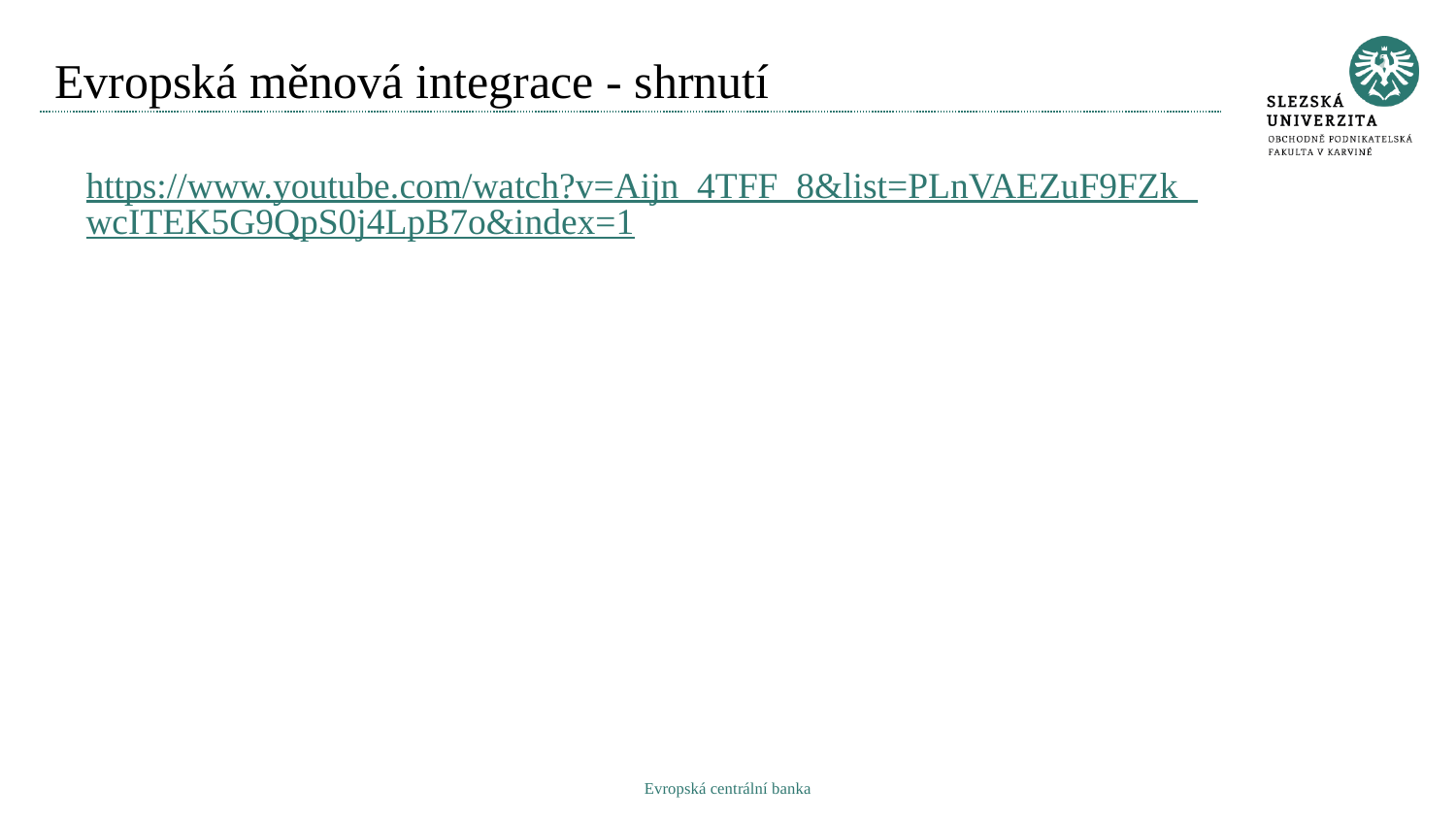

# Evropská měnová integrace - shrnutí
https://www.youtube.com/watch?v=Aijn_4TFF_8&list=PLnVAEZuF9FZk_wcITEK5G9QpS0j4LpB7o&index=1